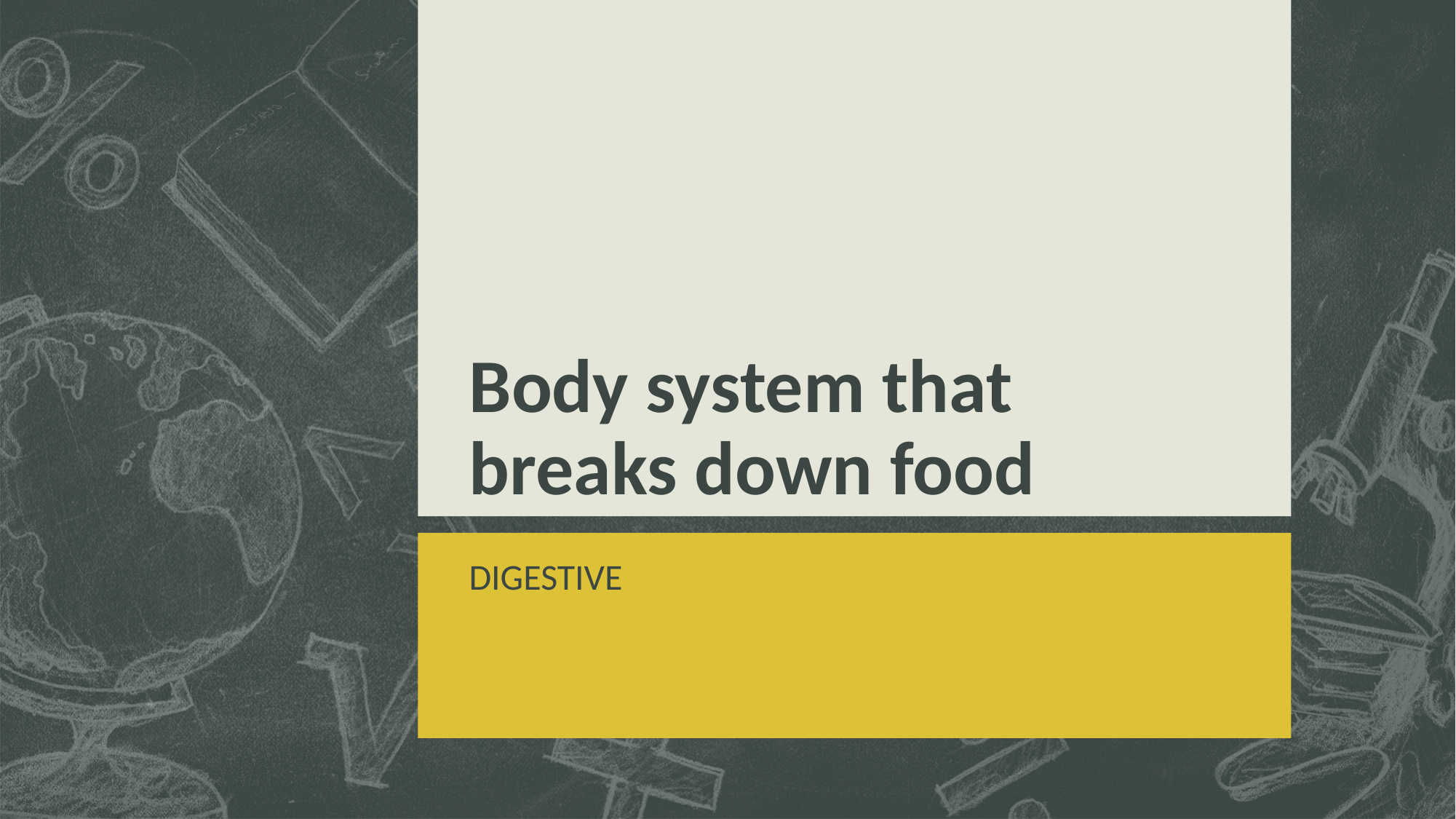

# Body system that breaks down food
DIGESTIVE